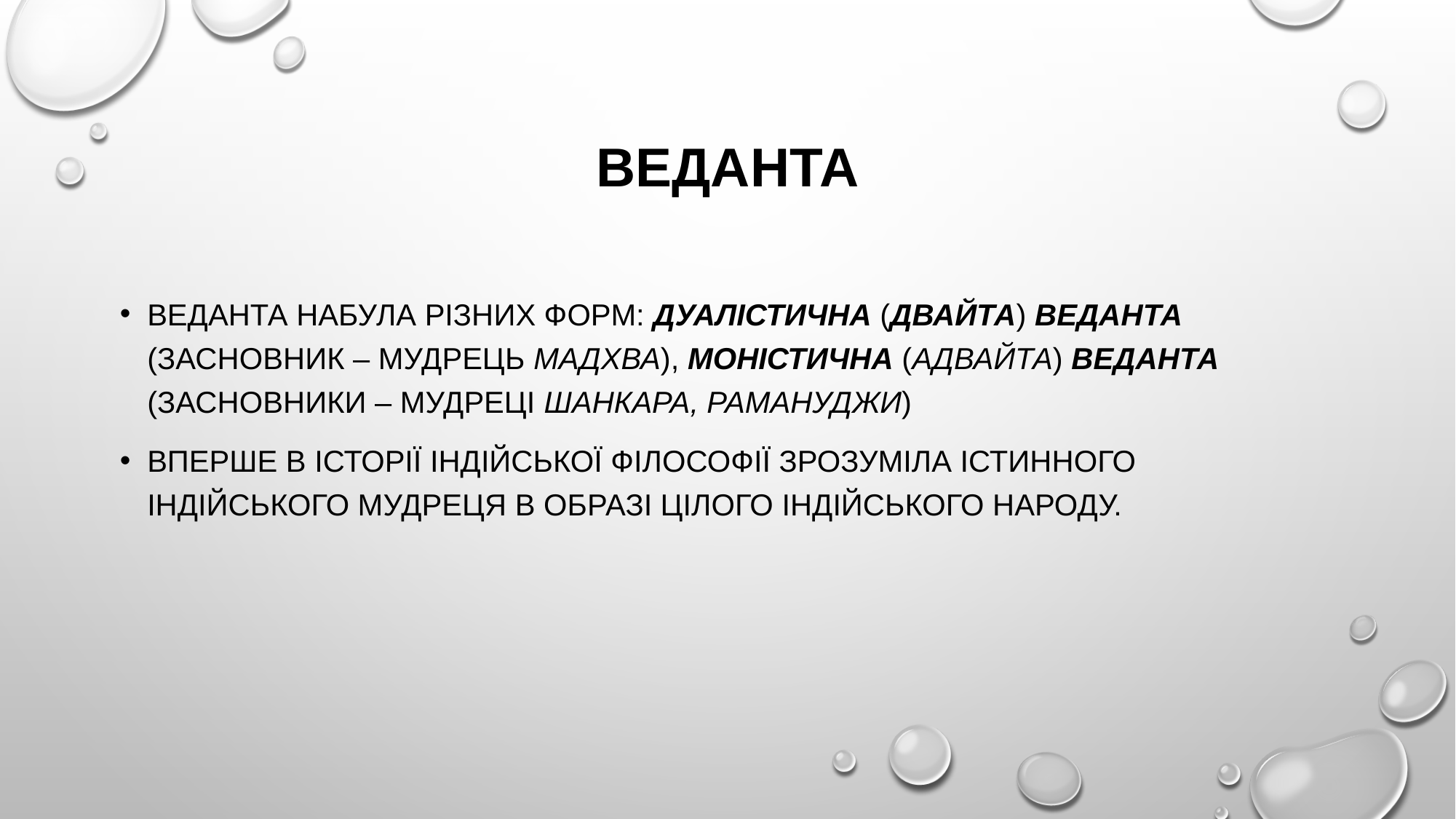

# Веданта
веданта набула різних форм: дуалістична (двайта) веданта (засновник – мудрець Мадхва), моністична (адвайта) веданта (засновники – мудреці Шанкара, Рамануджи)
вперше в історії індійської філософії зрозуміла істинного індійського мудреця в образі цілого індійського народу.